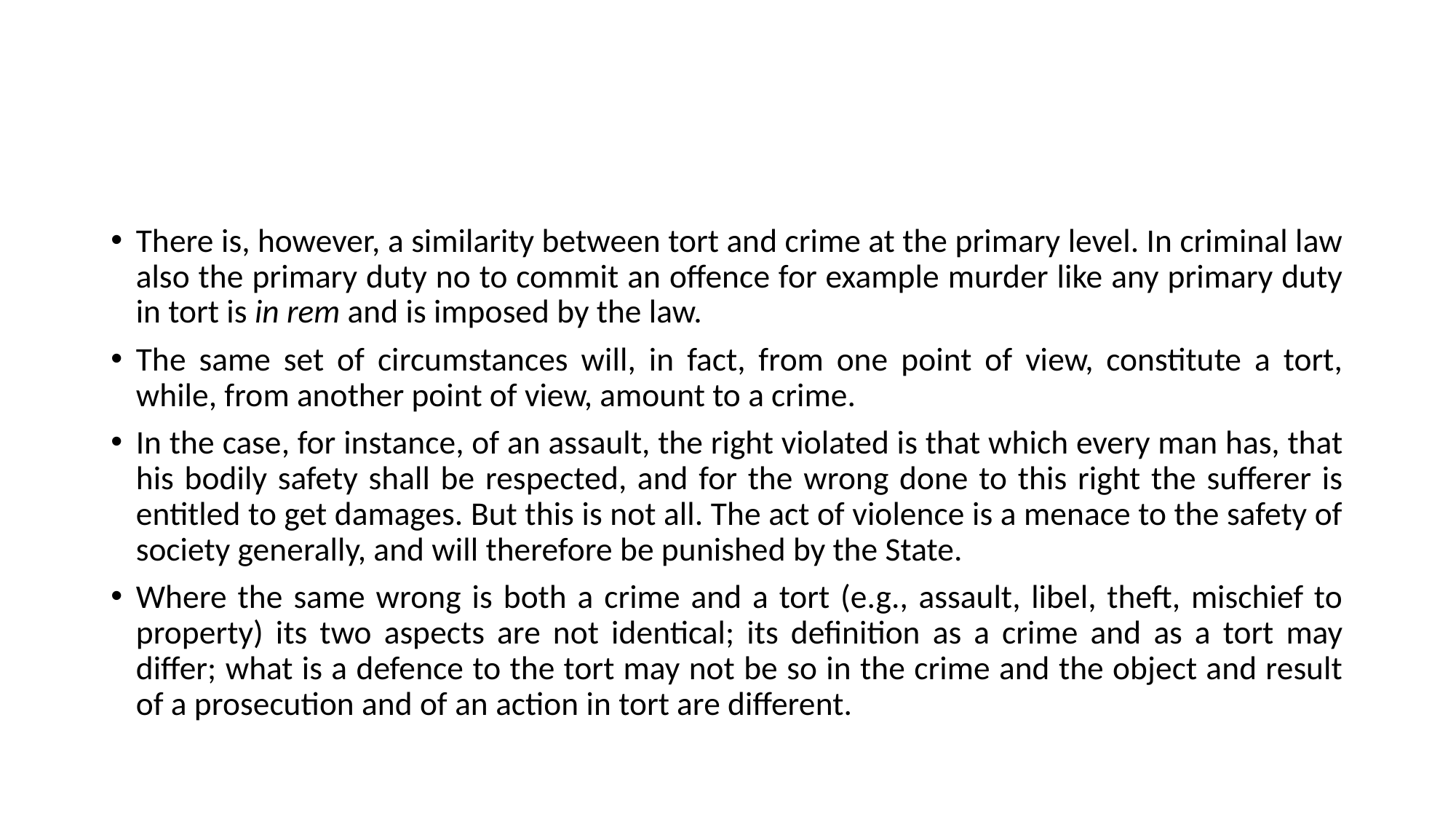

#
There is, however, a similarity between tort and crime at the primary level. In criminal law also the primary duty no to commit an offence for example murder like any primary duty in tort is in rem and is imposed by the law.
The same set of circumstances will, in fact, from one point of view, constitute a tort, while, from another point of view, amount to a crime.
In the case, for instance, of an assault, the right violated is that which every man has, that his bodily safety shall be respected, and for the wrong done to this right the sufferer is entitled to get damages. But this is not all. The act of violence is a menace to the safety of society generally, and will therefore be punished by the State.
Where the same wrong is both a crime and a tort (e.g., assault, libel, theft, mischief to property) its two aspects are not identical; its definition as a crime and as a tort may differ; what is a defence to the tort may not be so in the crime and the object and result of a prosecution and of an action in tort are different.